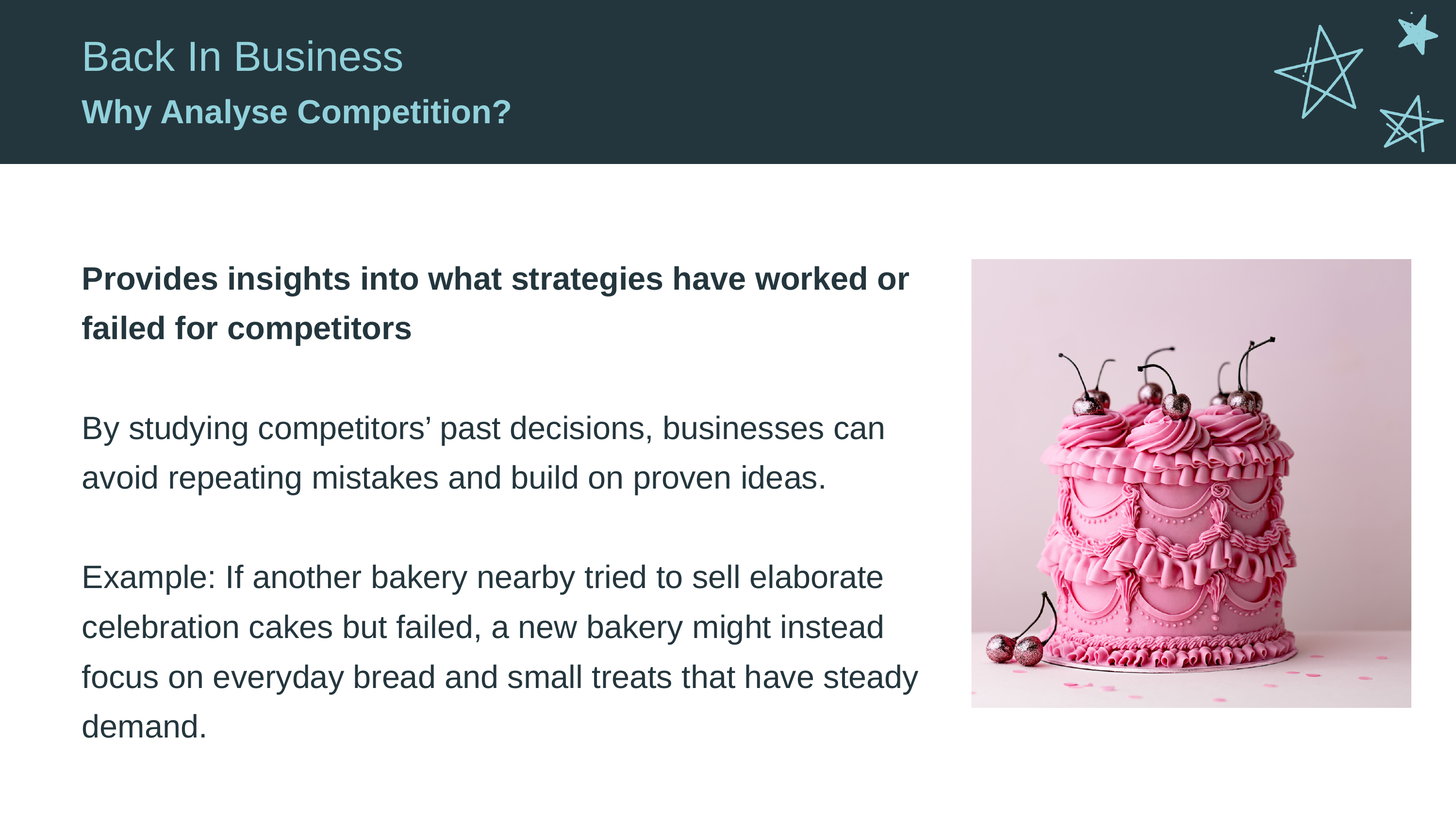

Back In Business
Why Analyse Competition?
Provides insights into what strategies have worked or failed for competitors

By studying competitors’ past decisions, businesses can avoid repeating mistakes and build on proven ideas.

Example: If another bakery nearby tried to sell elaborate celebration cakes but failed, a new bakery might instead focus on everyday bread and small treats that have steady demand.